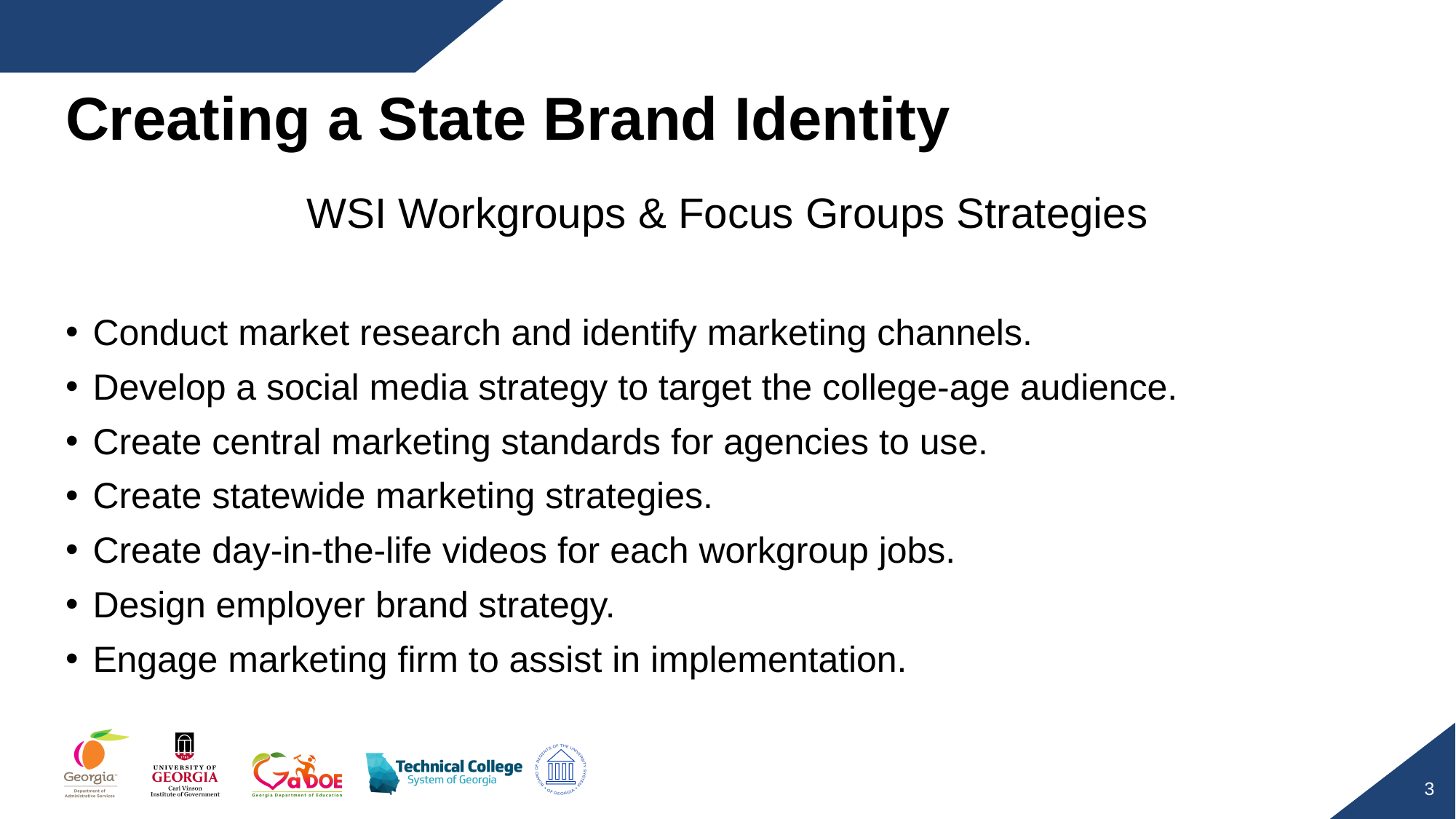

# Creating a State Brand Identity
WSI Workgroups & Focus Groups Strategies

Conduct market research and identify marketing channels.
Develop a social media strategy to target the college-age audience.
Create central marketing standards for agencies to use.
Create statewide marketing strategies.
Create day-in-the-life videos for each workgroup jobs.
Design employer brand strategy.
Engage marketing firm to assist in implementation.
3